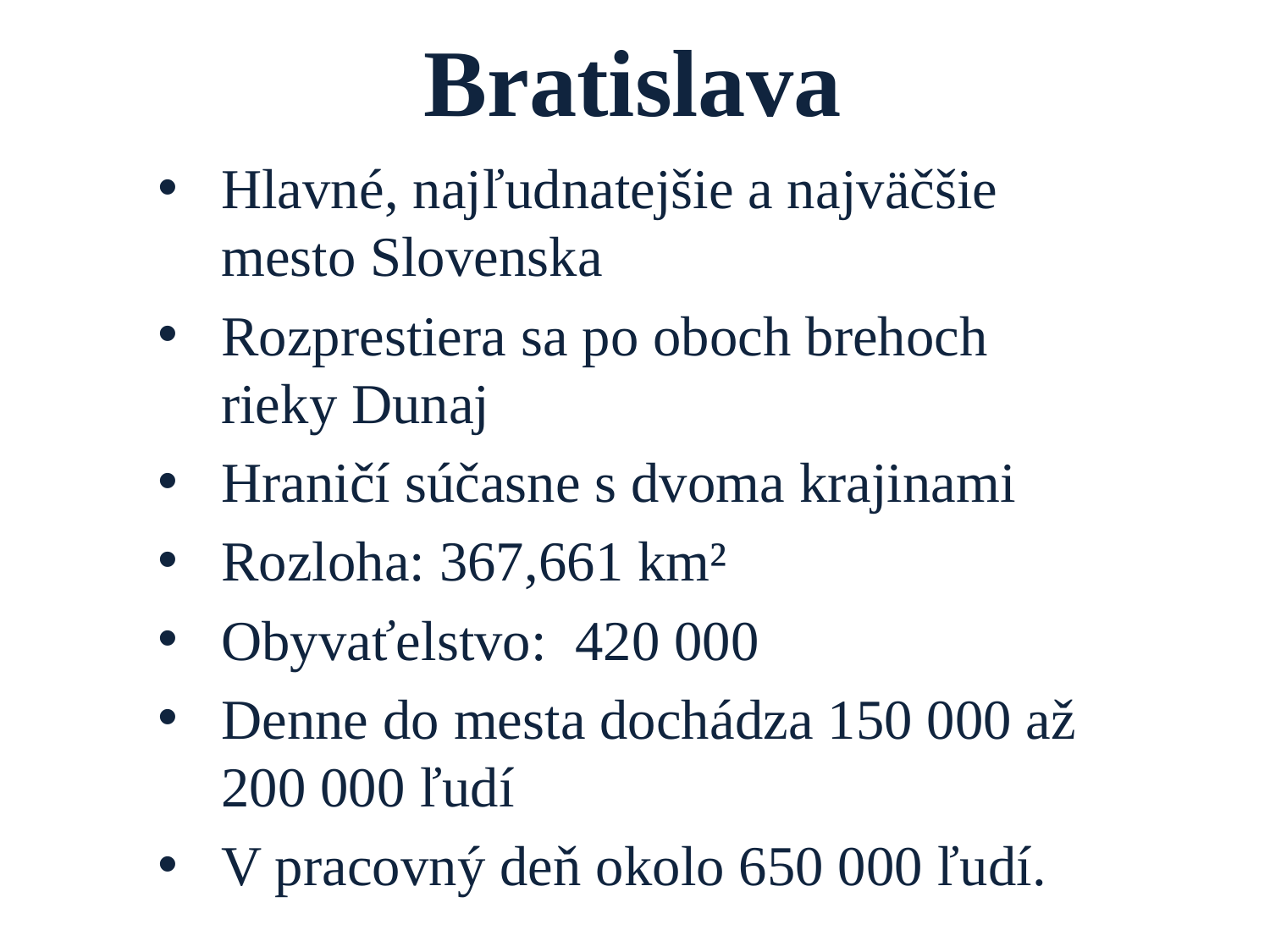

# Bratislava
Hlavné, najľudnatejšie a najväčšie mesto Slovenska
Rozprestiera sa po oboch brehoch rieky Dunaj
Hraničí súčasne s dvoma krajinami
Rozloha: 367,661 km²
Obyvaťelstvo:  420 000
Denne do mesta dochádza 150 000 až 200 000 ľudí
V pracovný deň okolo 650 000 ľudí.